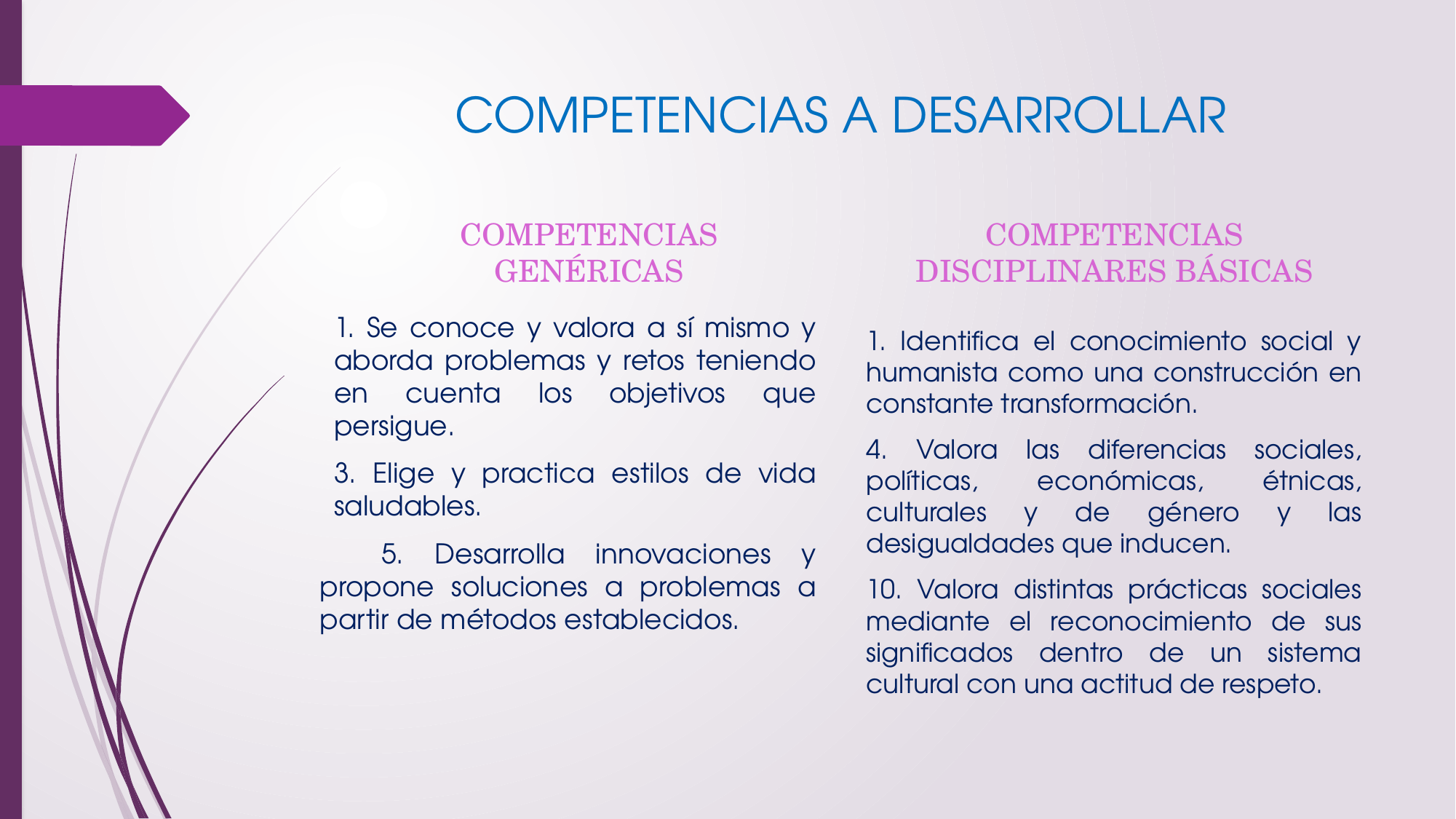

# COMPETENCIAS A DESARROLLAR
COMPETENCIAS GENÉRICAS

COMPETENCIAS DISCIPLINARES BÁSICAS

1. Se conoce y valora a sí mismo y aborda problemas y retos teniendo en cuenta los objetivos que persigue.
3. Elige y practica estilos de vida saludables.
  5. Desarrolla innovaciones y propone soluciones a problemas a partir de métodos establecidos.

1. Identifica el conocimiento social y humanista como una construcción en constante transformación.
4. Valora las diferencias sociales, políticas, económicas, étnicas, culturales y de género y las desigualdades que inducen.
10. Valora distintas prácticas sociales mediante el reconocimiento de sus significados dentro de un sistema cultural con una actitud de respeto.